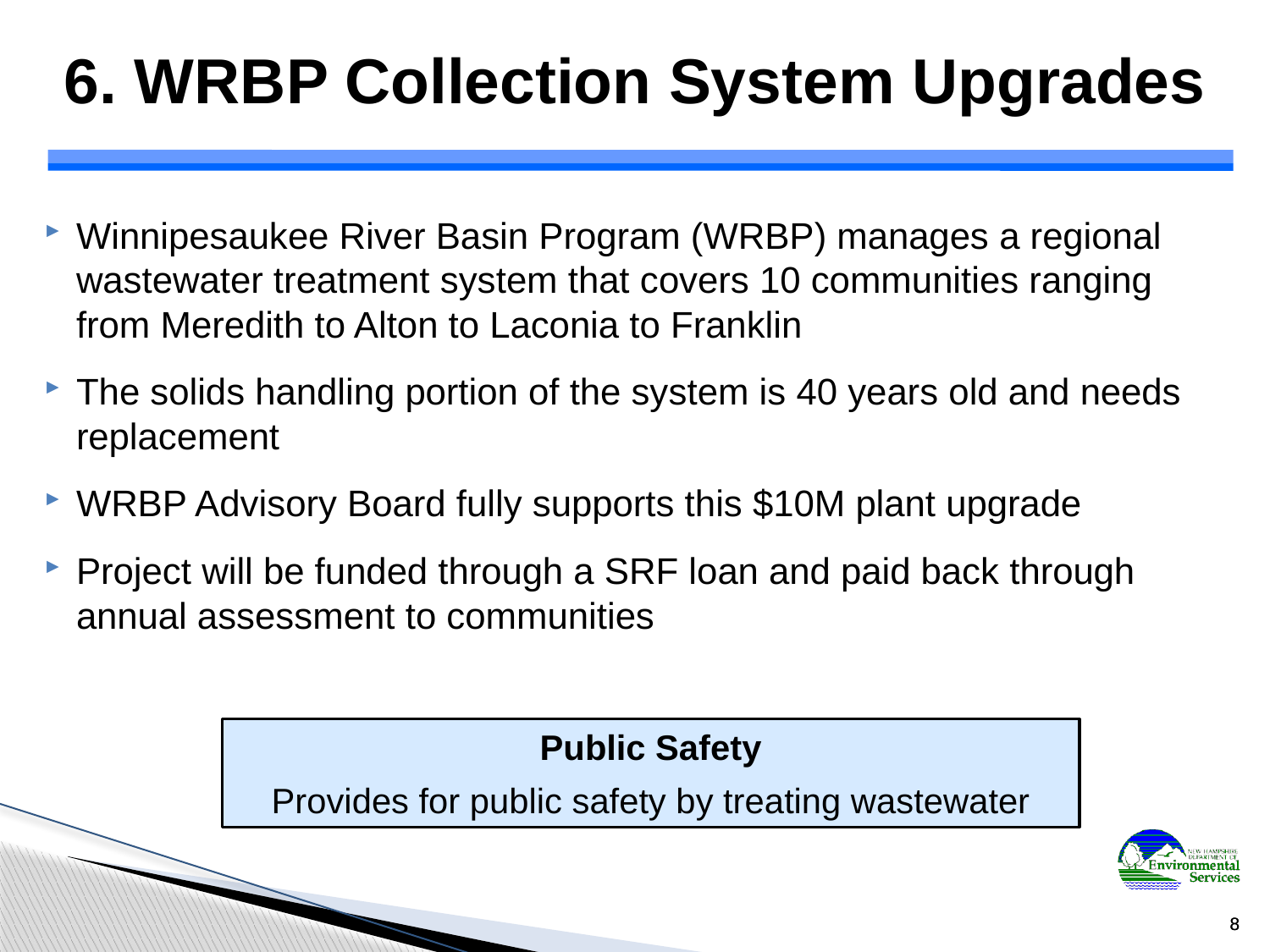

6. WRBP Collection System Upgrades
Winnipesaukee River Basin Program (WRBP) manages a regional wastewater treatment system that covers 10 communities ranging from Meredith to Alton to Laconia to Franklin
The solids handling portion of the system is 40 years old and needs replacement
WRBP Advisory Board fully supports this $10M plant upgrade
Project will be funded through a SRF loan and paid back through annual assessment to communities
Public Safety
Provides for public safety by treating wastewater
8